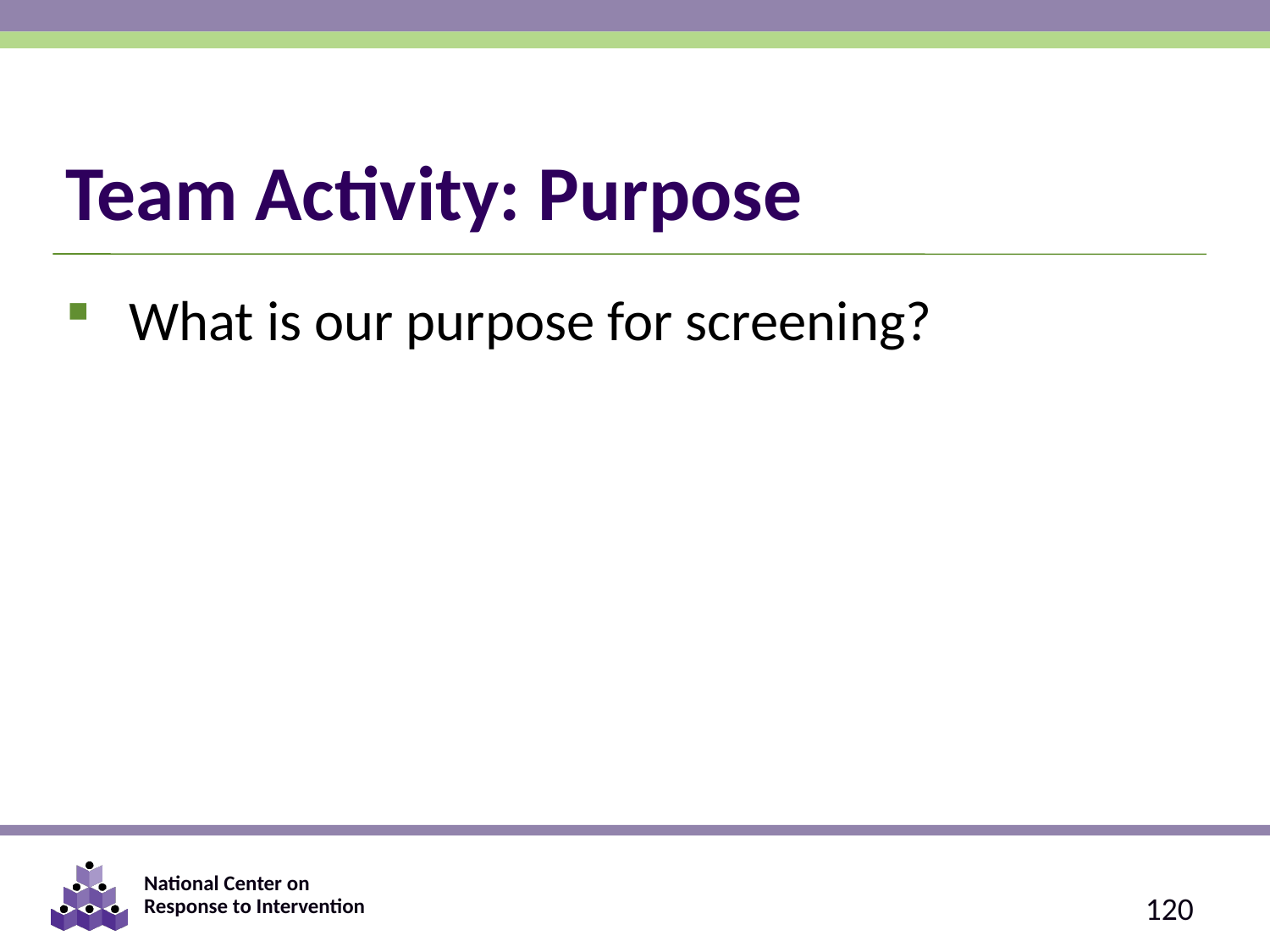

# Team Activity: Purpose
What is our purpose for screening?
120